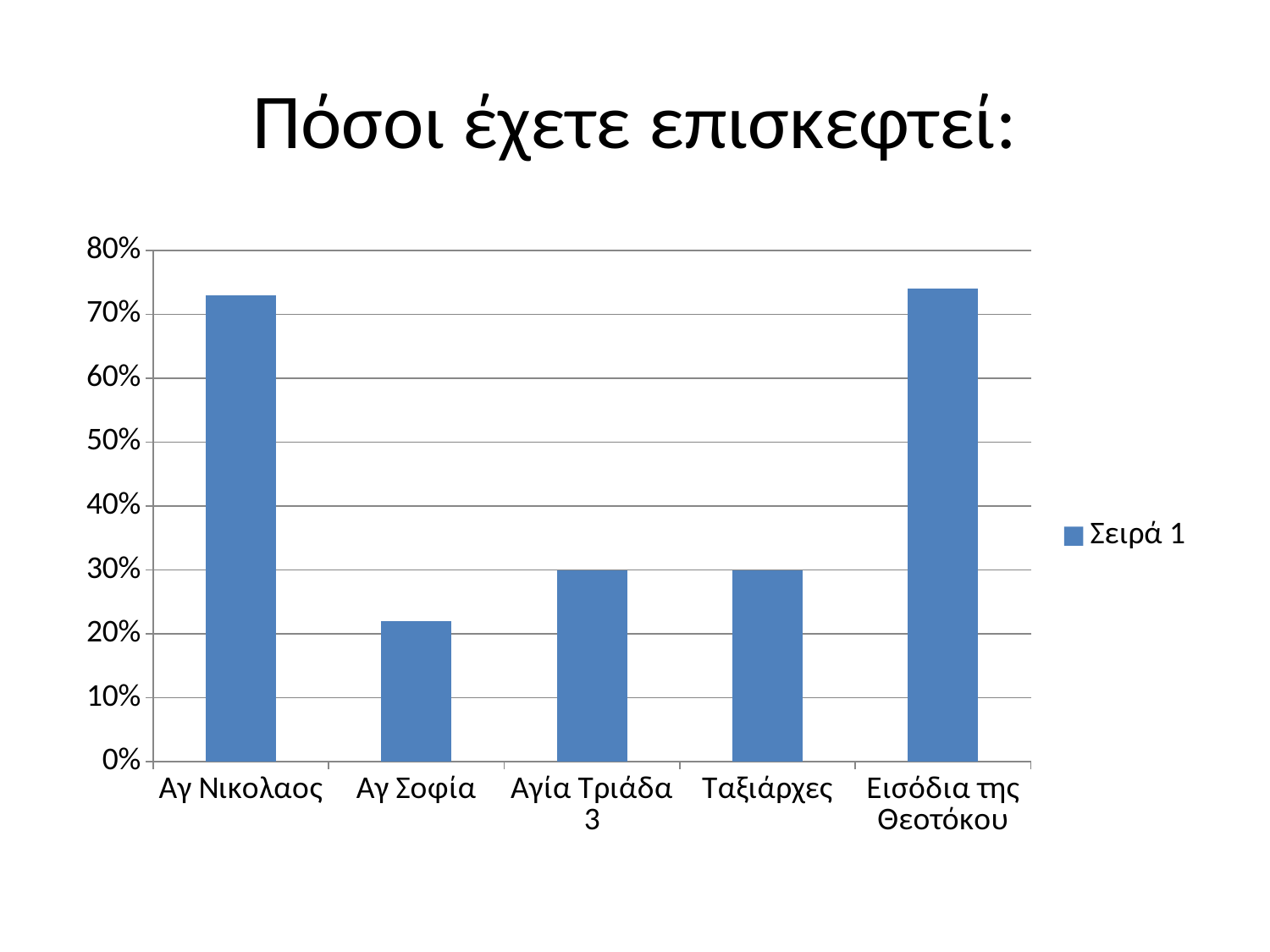

# Πόσοι έχετε επισκεφτεί:

### Chart

| Category | Σειρά 1 |
|---|---|
| Αγ Νικολαος | 0.7300000000000006 |
| Αγ Σοφία | 0.2200000000000004 |
| Αγία Τριάδα 3 | 0.3000000000000003 |
| Ταξιάρχες | 0.3000000000000003 |
| Εισόδια της Θεοτόκου | 0.7400000000000017 |